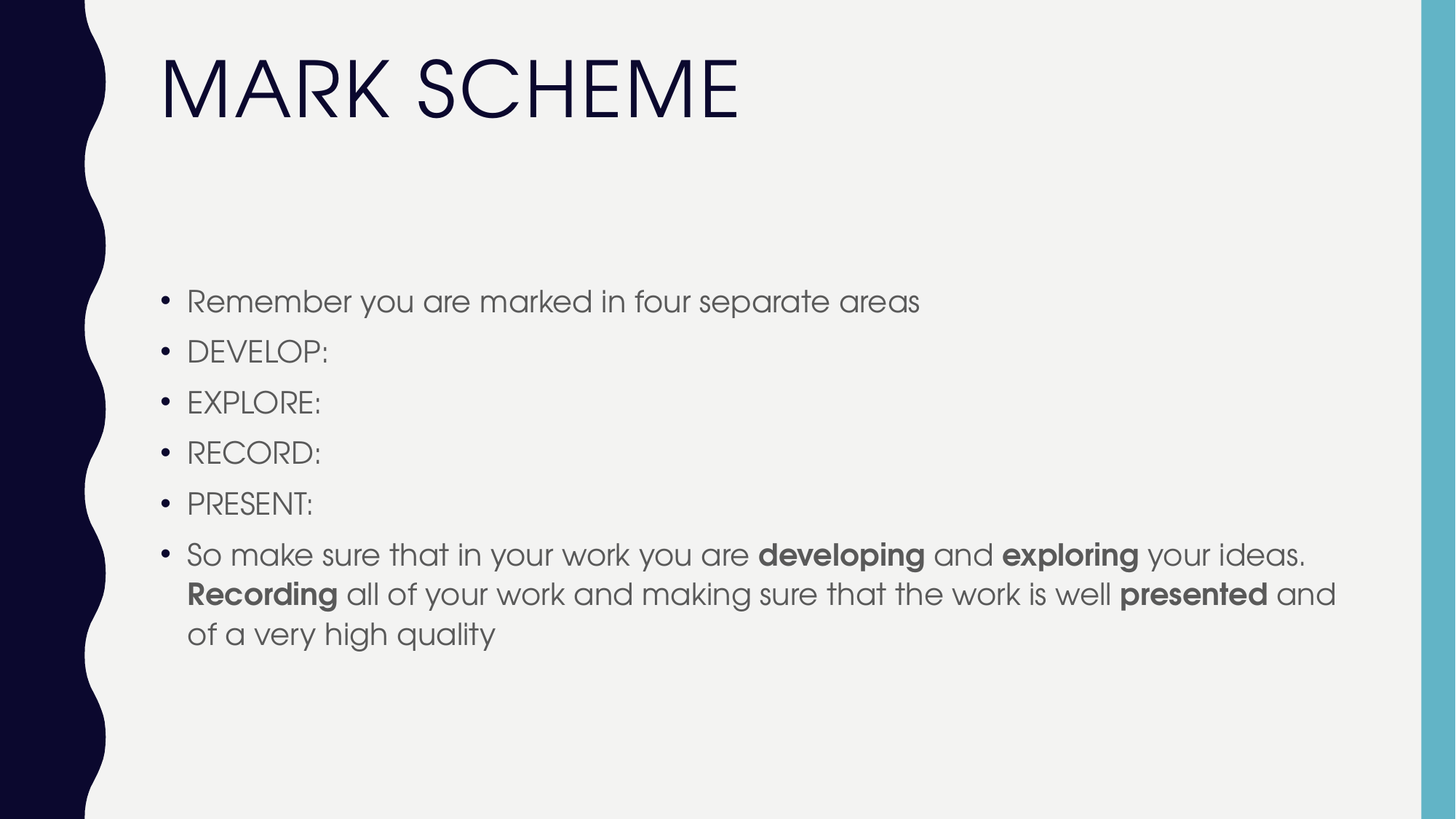

# Mark scheme
Remember you are marked in four separate areas
DEVELOP:
EXPLORE:
RECORD:
PRESENT:
So make sure that in your work you are developing and exploring your ideas. Recording all of your work and making sure that the work is well presented and of a very high quality